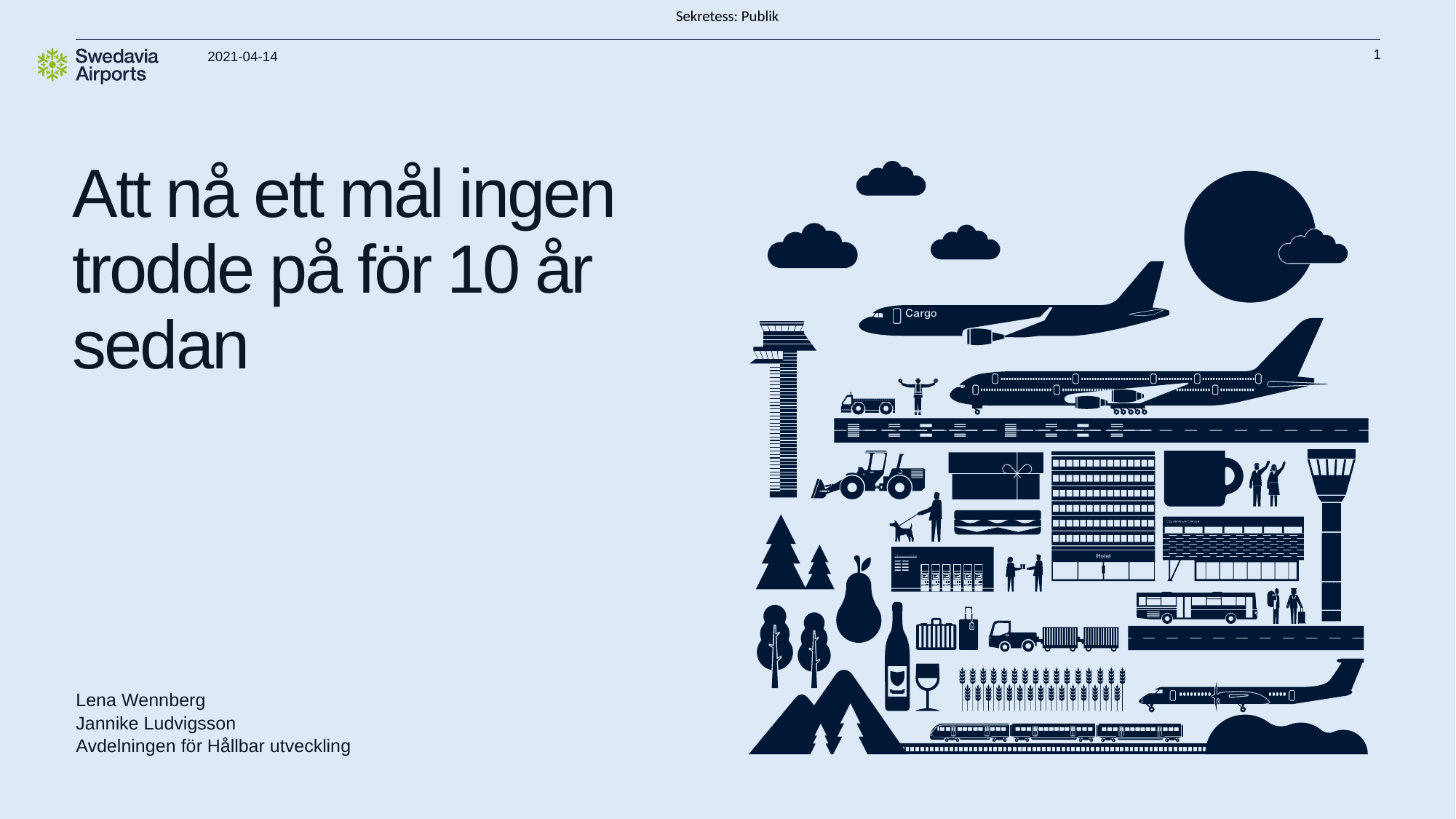

1
2021-04-14
# Att nå ett mål ingen trodde på för 10 år sedan
Lena Wennberg
Jannike Ludvigsson
Avdelningen för Hållbar utveckling